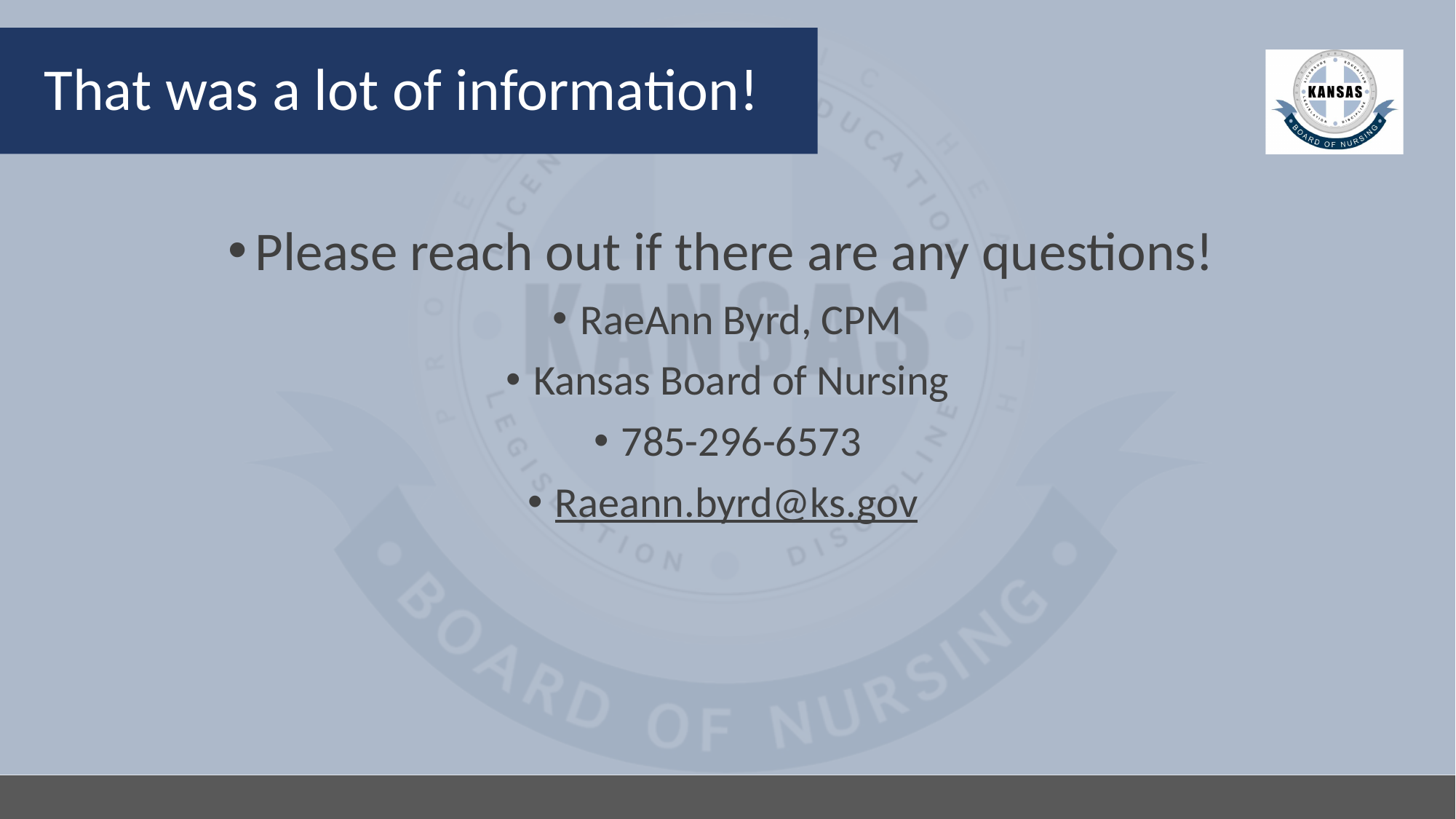

# That was a lot of information!
Please reach out if there are any questions!
RaeAnn Byrd, CPM
Kansas Board of Nursing
785-296-6573
Raeann.byrd@ks.gov